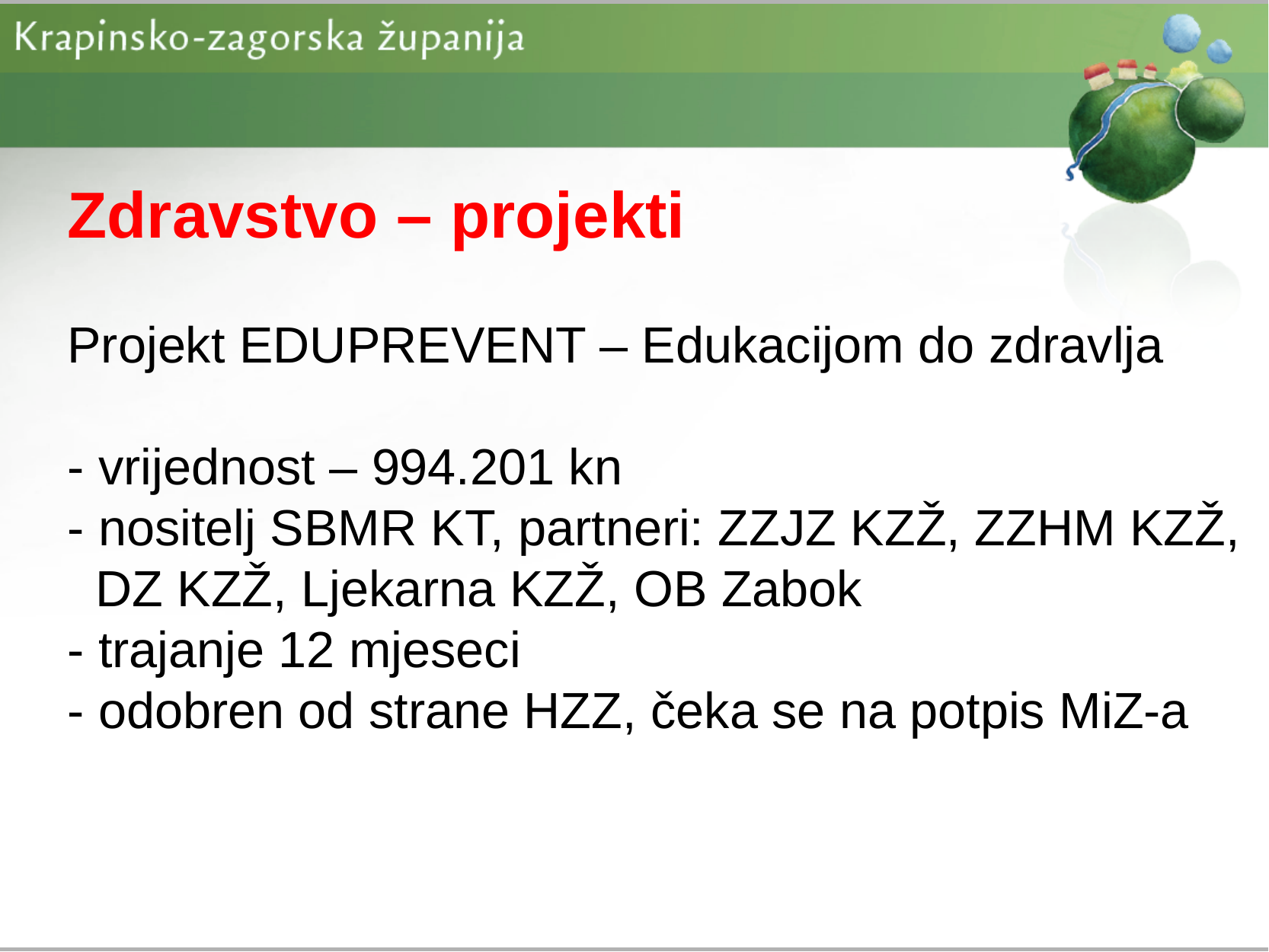

# Zdravstvo – projekti Projekt EDUPREVENT – Edukacijom do zdravlja - vrijednost – 994.201 kn - nositelj SBMR KT, partneri: ZZJZ KZŽ, ZZHM KZŽ, DZ KZŽ, Ljekarna KZŽ, OB Zabok - trajanje 12 mjeseci - odobren od strane HZZ, čeka se na potpis MiZ-a